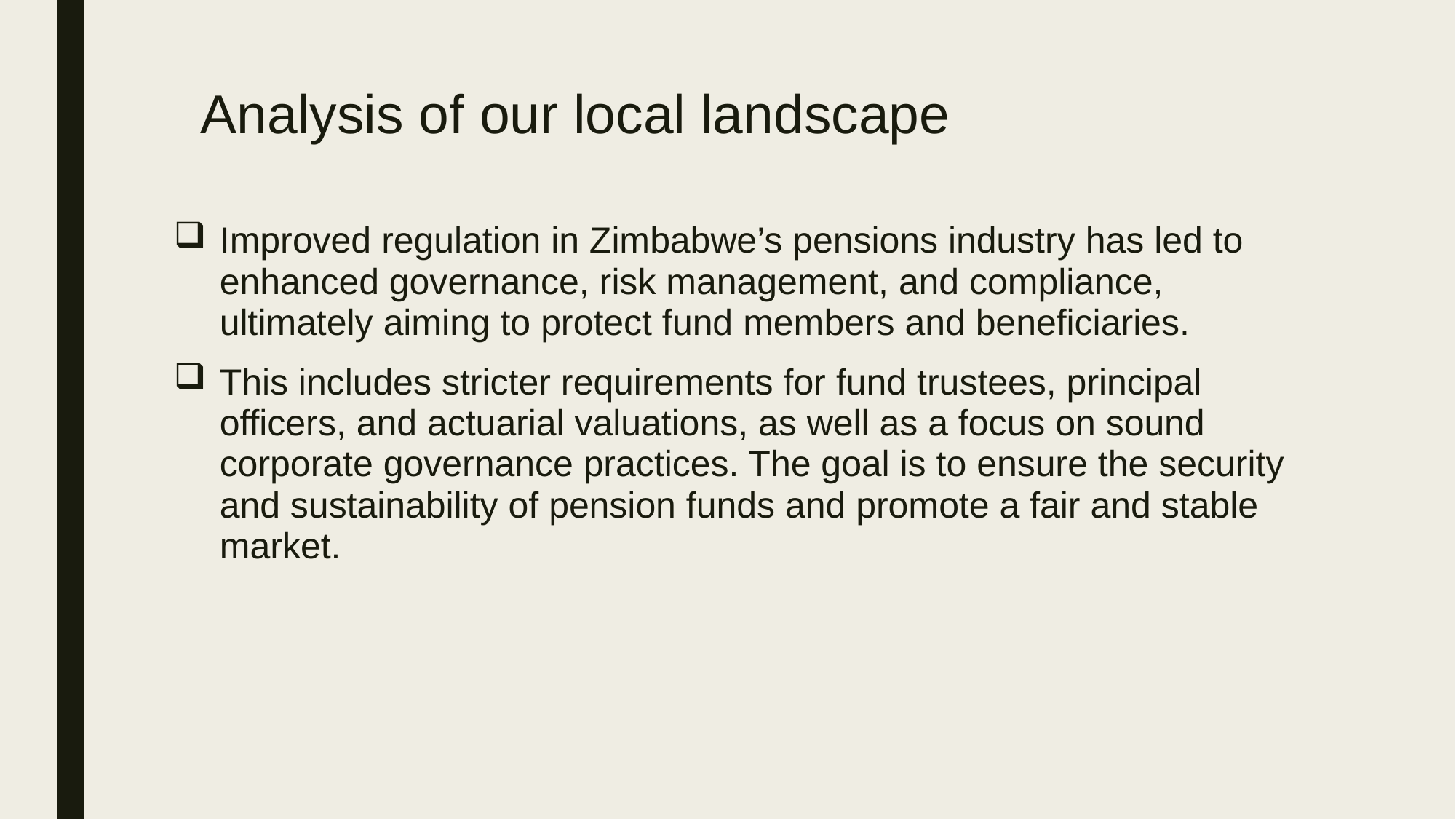

# Analysis of our local landscape
Improved regulation in Zimbabwe’s pensions industry has led to enhanced governance, risk management, and compliance, ultimately aiming to protect fund members and beneficiaries.
This includes stricter requirements for fund trustees, principal officers, and actuarial valuations, as well as a focus on sound corporate governance practices. The goal is to ensure the security and sustainability of pension funds and promote a fair and stable market.